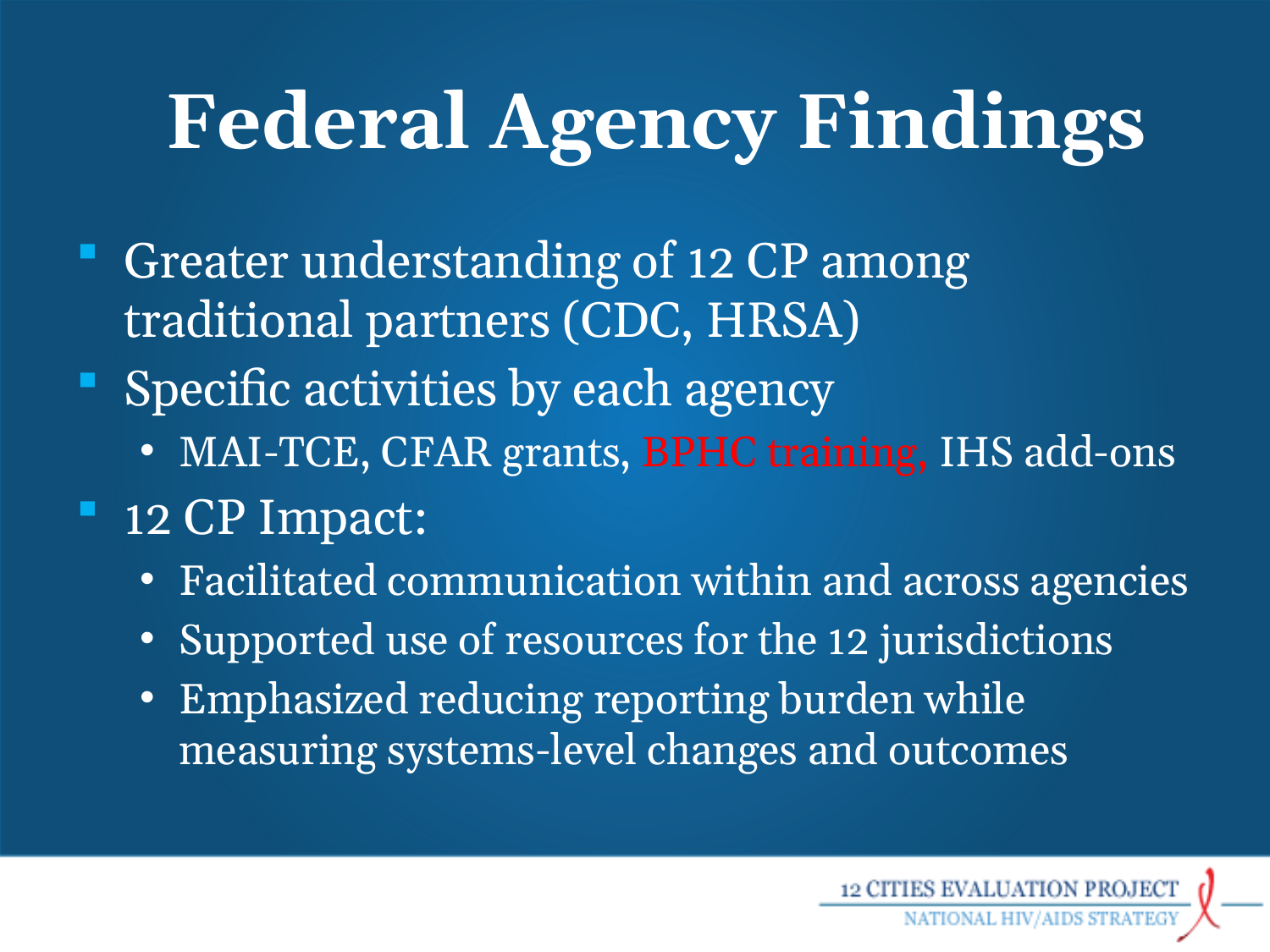

# Federal Agency Findings
Greater understanding of 12 CP among traditional partners (CDC, HRSA)
Specific activities by each agency
MAI-TCE, CFAR grants, BPHC training, IHS add-ons
12 CP Impact:
Facilitated communication within and across agencies
Supported use of resources for the 12 jurisdictions
Emphasized reducing reporting burden while measuring systems-level changes and outcomes